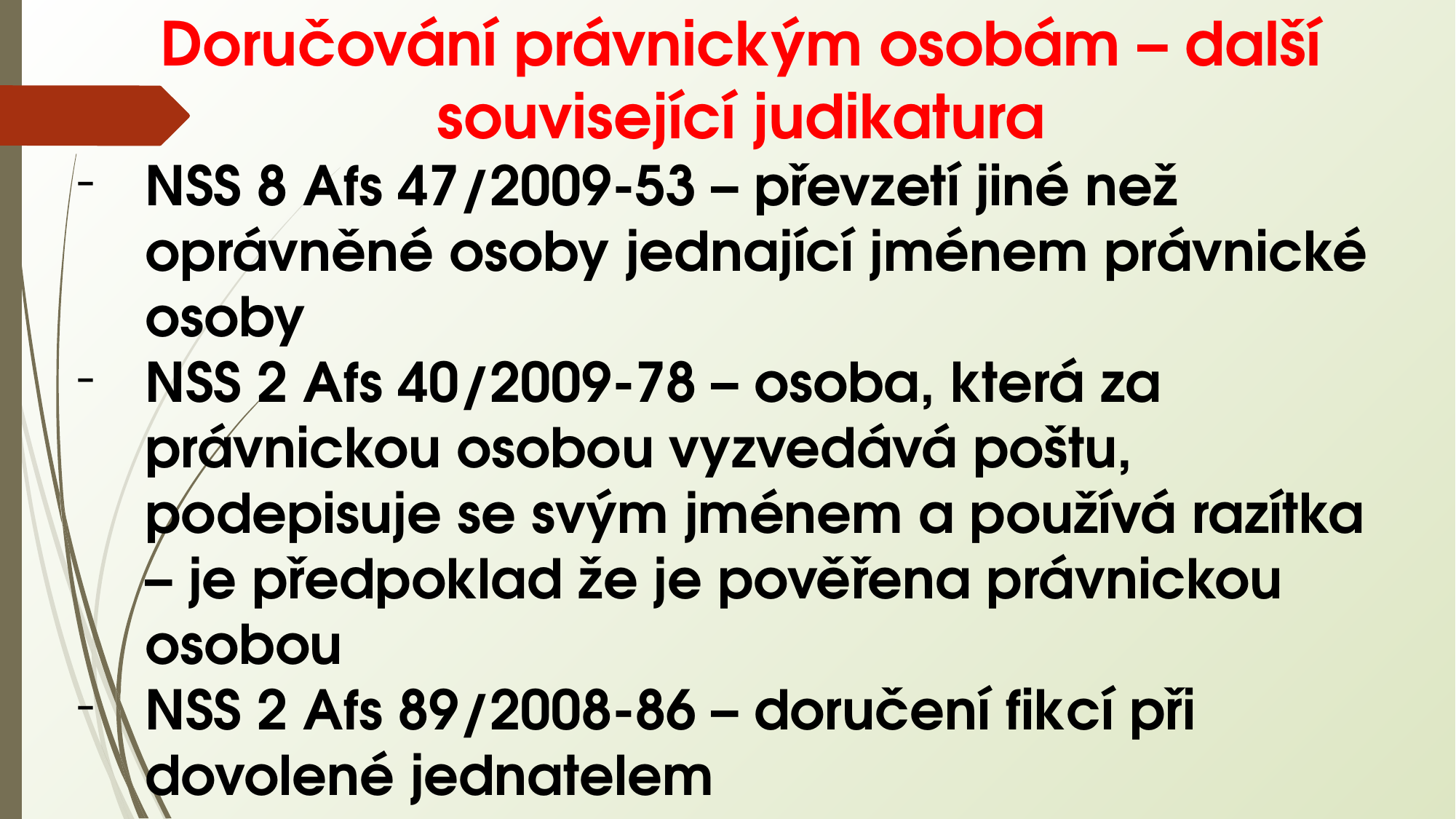

Doručování právnickým osobám – další související judikatura
NSS 8 Afs 47/2009-53 – převzetí jiné než oprávněné osoby jednající jménem právnické osoby
NSS 2 Afs 40/2009-78 – osoba, která za právnickou osobou vyzvedává poštu, podepisuje se svým jménem a používá razítka – je předpoklad že je pověřena právnickou osobou
NSS 2 Afs 89/2008-86 – doručení fikcí při dovolené jednatelem